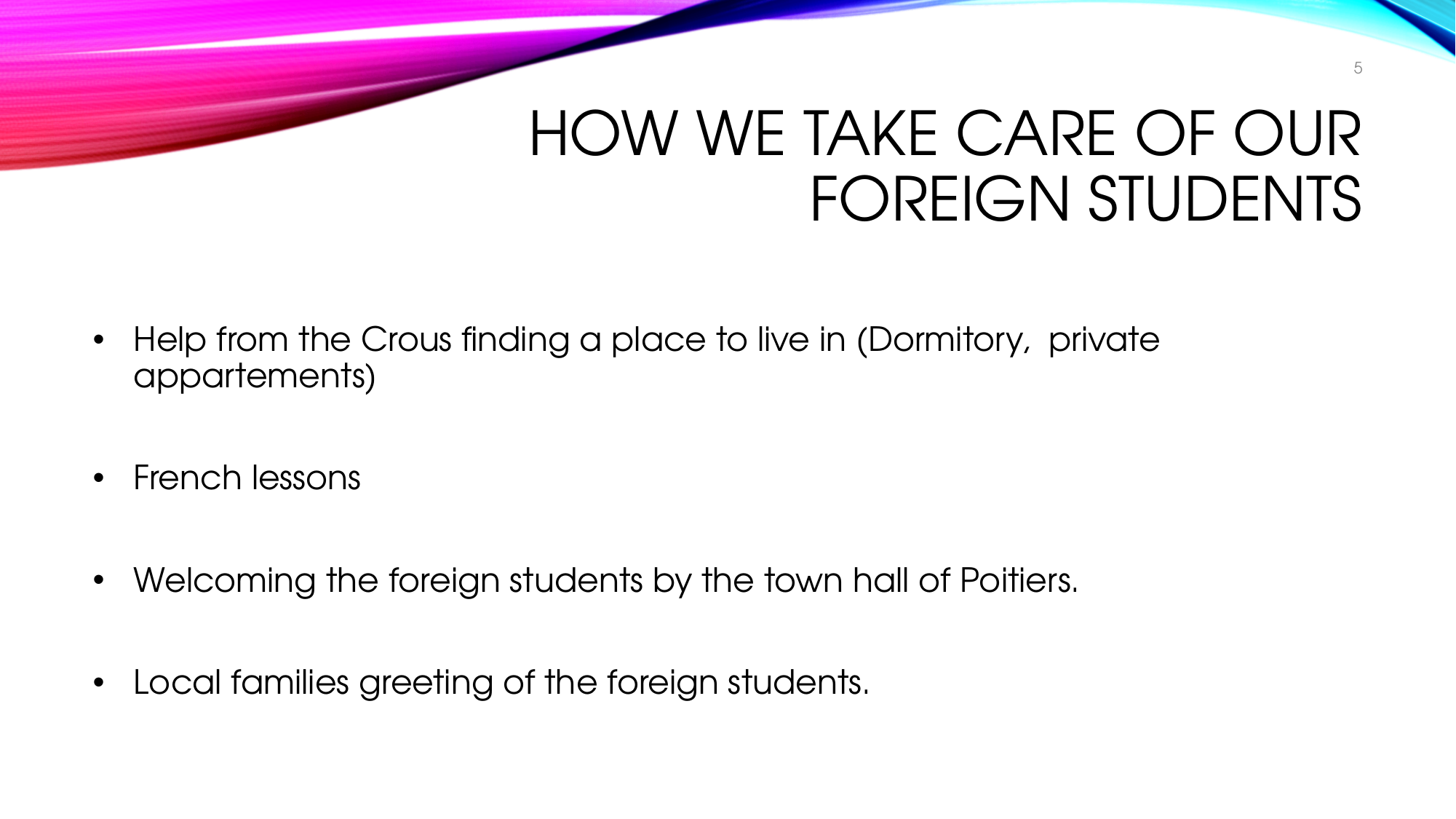

5
# How we take care of our foreign students

Help from the Crous finding a place to live in (Dormitory,  private appartements)

French lessons

Welcoming the foreign students by the town hall of Poitiers.

Local families greeting of the foreign students.